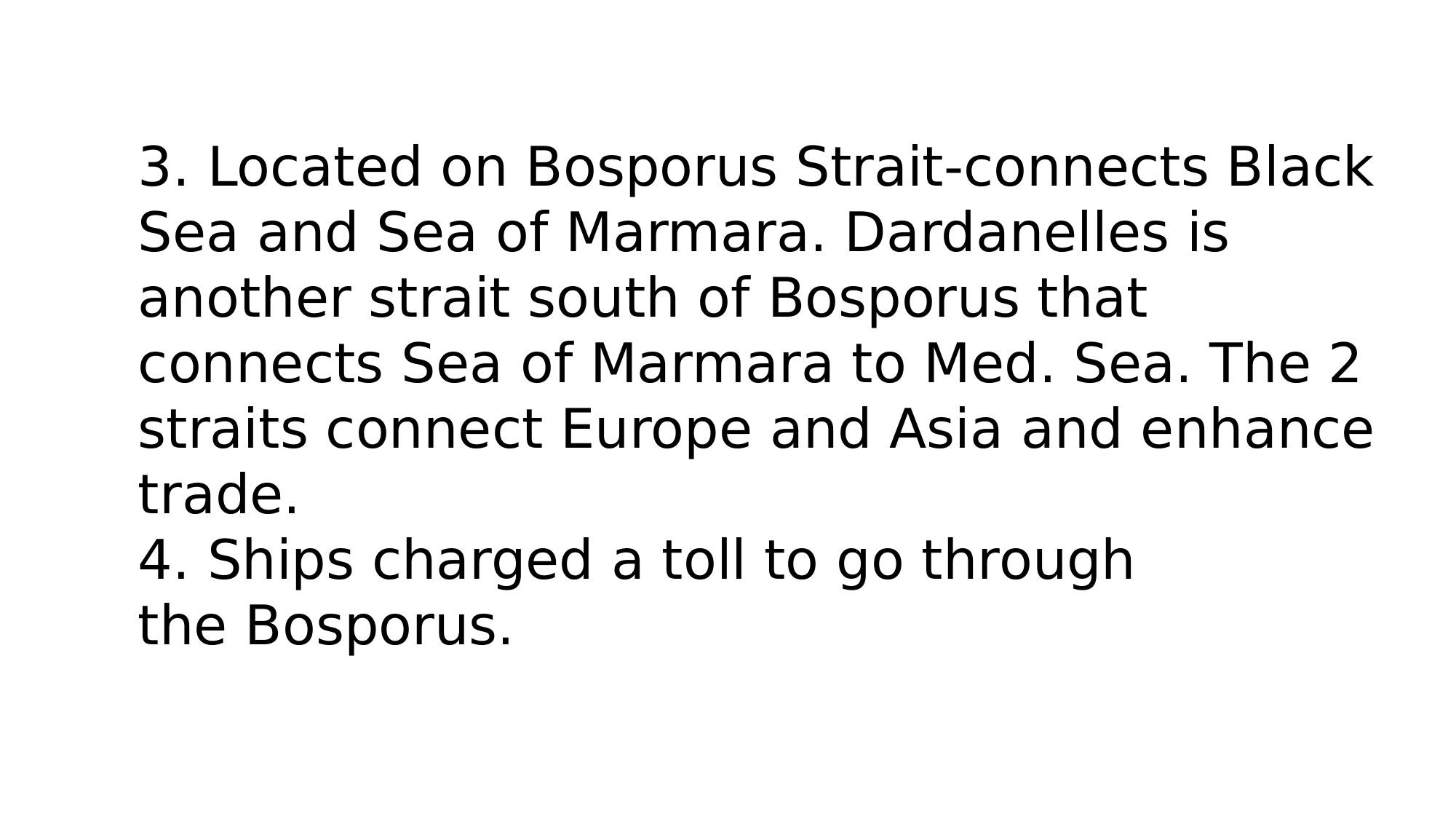

#
3. Located on Bosporus Strait-connects Black Sea and Sea of Marmara. Dardanelles is another strait south of Bosporus that connects Sea of Marmara to Med. Sea. The 2 straits connect Europe and Asia and enhance
trade.
4. Ships charged a toll to go through
the Bosporus.